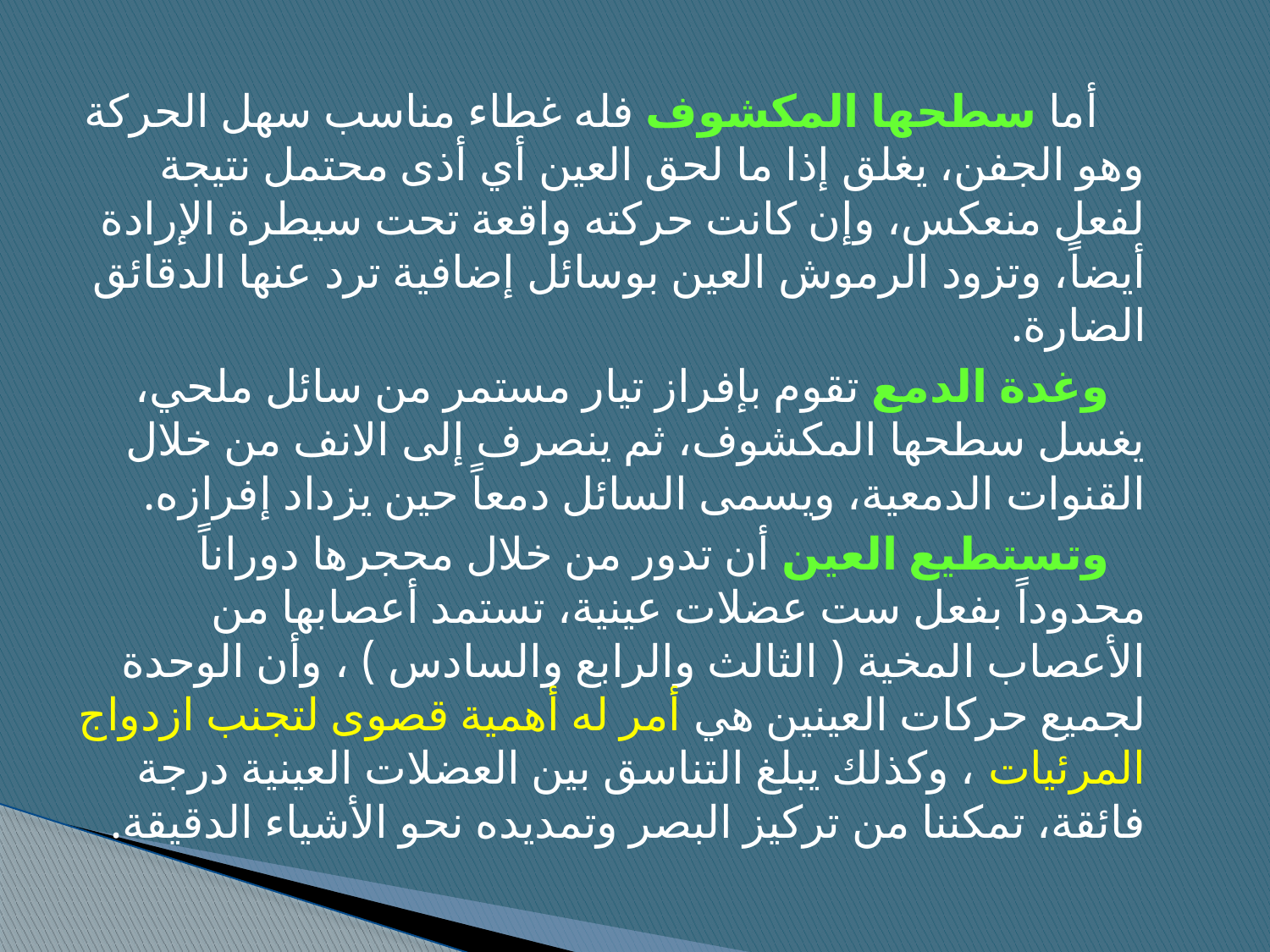

أما سطحها المكشوف فله غطاء مناسب سهل الحركة وهو الجفن، يغلق إذا ما لحق العين أي أذى محتمل نتيجة لفعل منعكس، وإن كانت حركته واقعة تحت سيطرة الإرادة أيضاً، وتزود الرموش العين بوسائل إضافية ترد عنها الدقائق الضارة.
      وغدة الدمع تقوم بإفراز تيار مستمر من سائل ملحي، يغسل سطحها المكشوف، ثم ينصرف إلى الانف من خلال القنوات الدمعية، ويسمى السائل دمعاً حين يزداد إفرازه.
      وتستطيع العين أن تدور من خلال محجرها دوراناً محدوداً بفعل ست عضلات عينية، تستمد أعصابها من الأعصاب المخية ( الثالث والرابع والسادس ) ، وأن الوحدة لجميع حركات العينين هي أمر له أهمية قصوى لتجنب ازدواج المرئيات ، وكذلك يبلغ التناسق بين العضلات العينية درجة فائقة، تمكننا من تركيز البصر وتمديده نحو الأشياء الدقيقة.